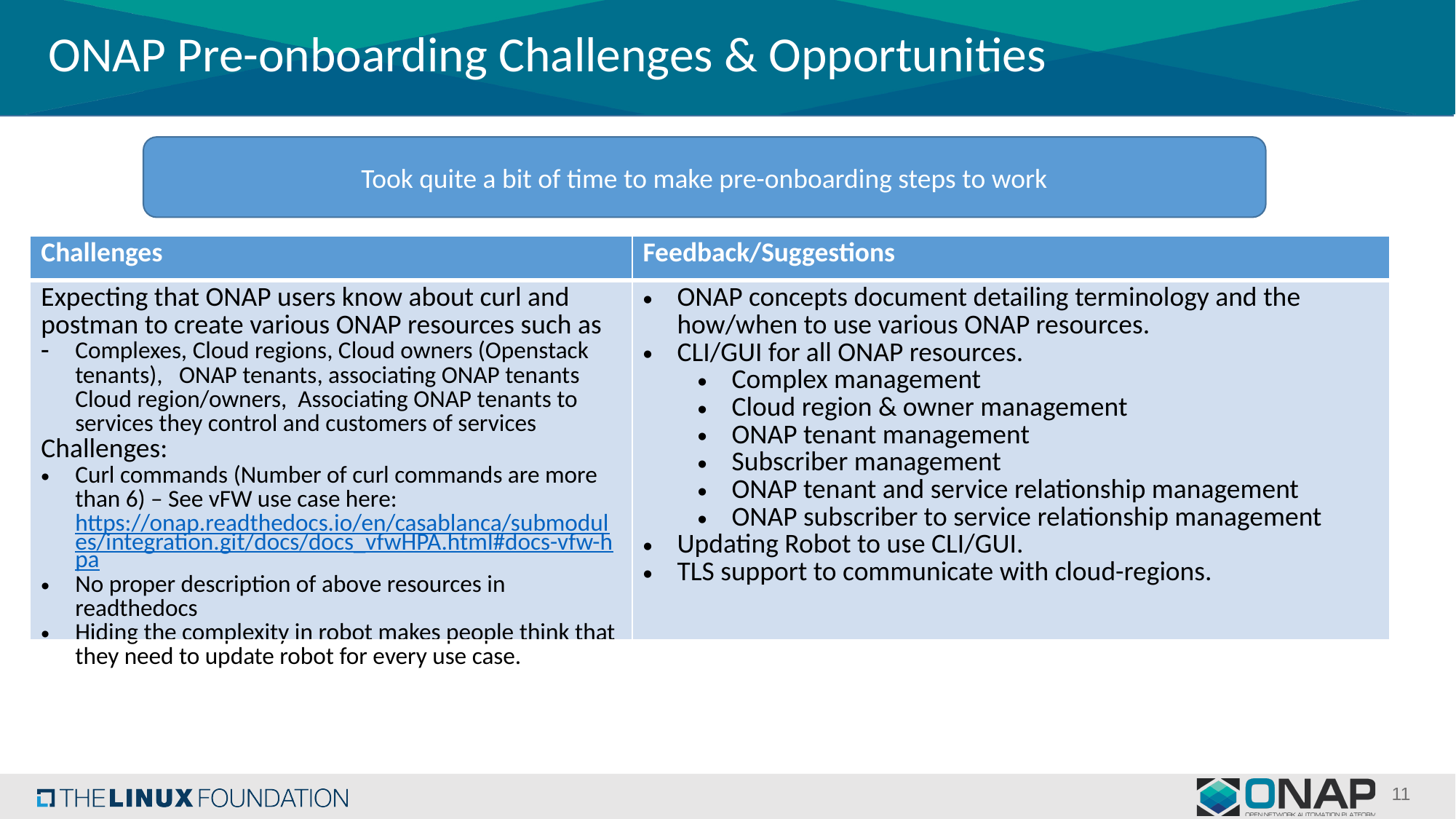

# ONAP Pre-onboarding Challenges & Opportunities
Took quite a bit of time to make pre-onboarding steps to work
| Challenges | Feedback/Suggestions |
| --- | --- |
| Expecting that ONAP users know about curl and postman to create various ONAP resources such as Complexes, Cloud regions, Cloud owners (Openstack tenants), ONAP tenants, associating ONAP tenants Cloud region/owners, Associating ONAP tenants to services they control and customers of services Challenges: Curl commands (Number of curl commands are more than 6) – See vFW use case here: https://onap.readthedocs.io/en/casablanca/submodules/integration.git/docs/docs\_vfwHPA.html#docs-vfw-hpa No proper description of above resources in readthedocs Hiding the complexity in robot makes people think that they need to update robot for every use case. | ONAP concepts document detailing terminology and the how/when to use various ONAP resources. CLI/GUI for all ONAP resources. Complex management Cloud region & owner management ONAP tenant management Subscriber management ONAP tenant and service relationship management ONAP subscriber to service relationship management Updating Robot to use CLI/GUI. TLS support to communicate with cloud-regions. |
11